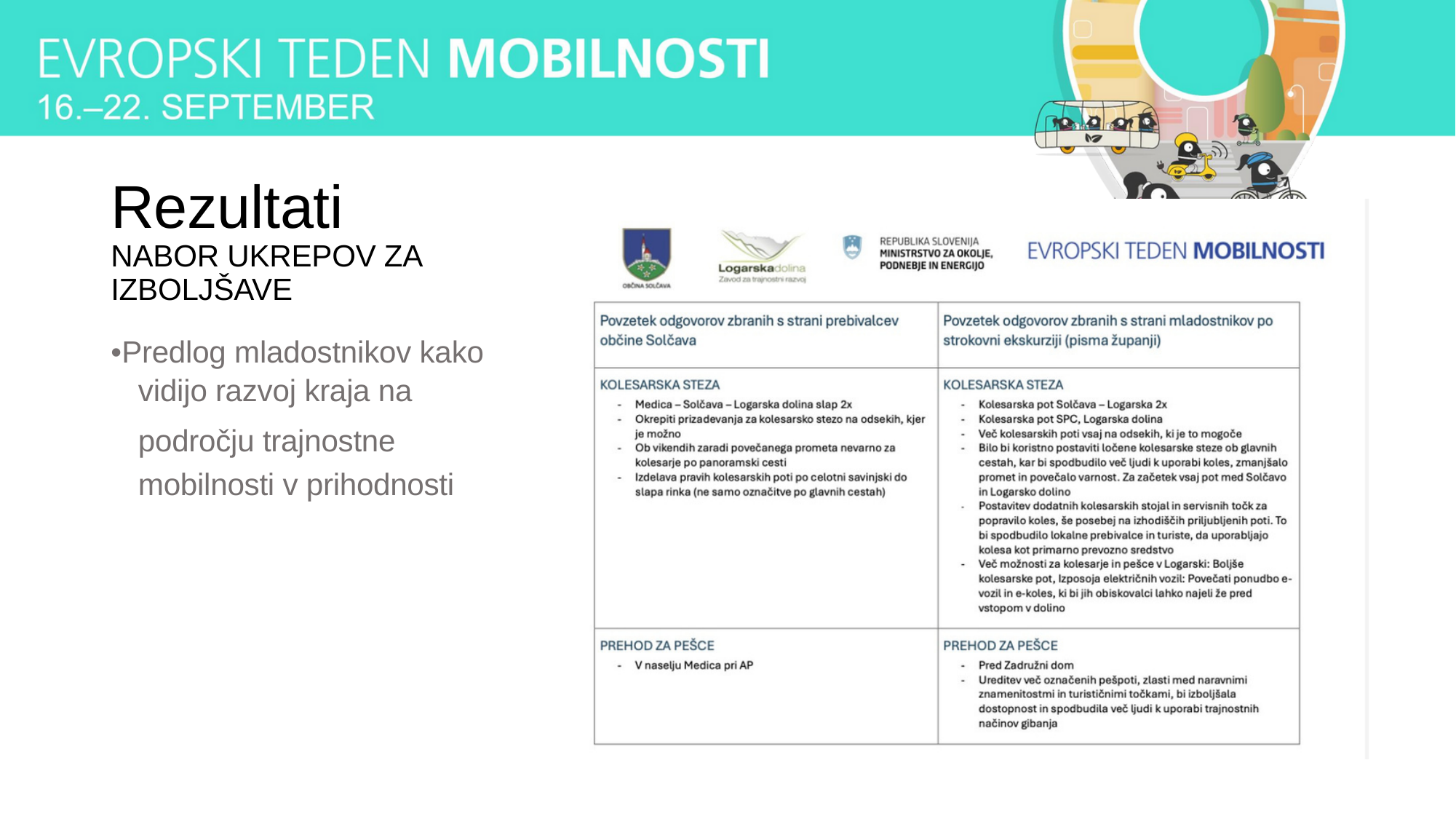

Rezultati
NABOR UKREPOV ZA IZBOLJŠAVE
•Predlog mladostnikov kako

vidijo razvoj kraja na
področju trajnostne
mobilnosti v prihodnosti